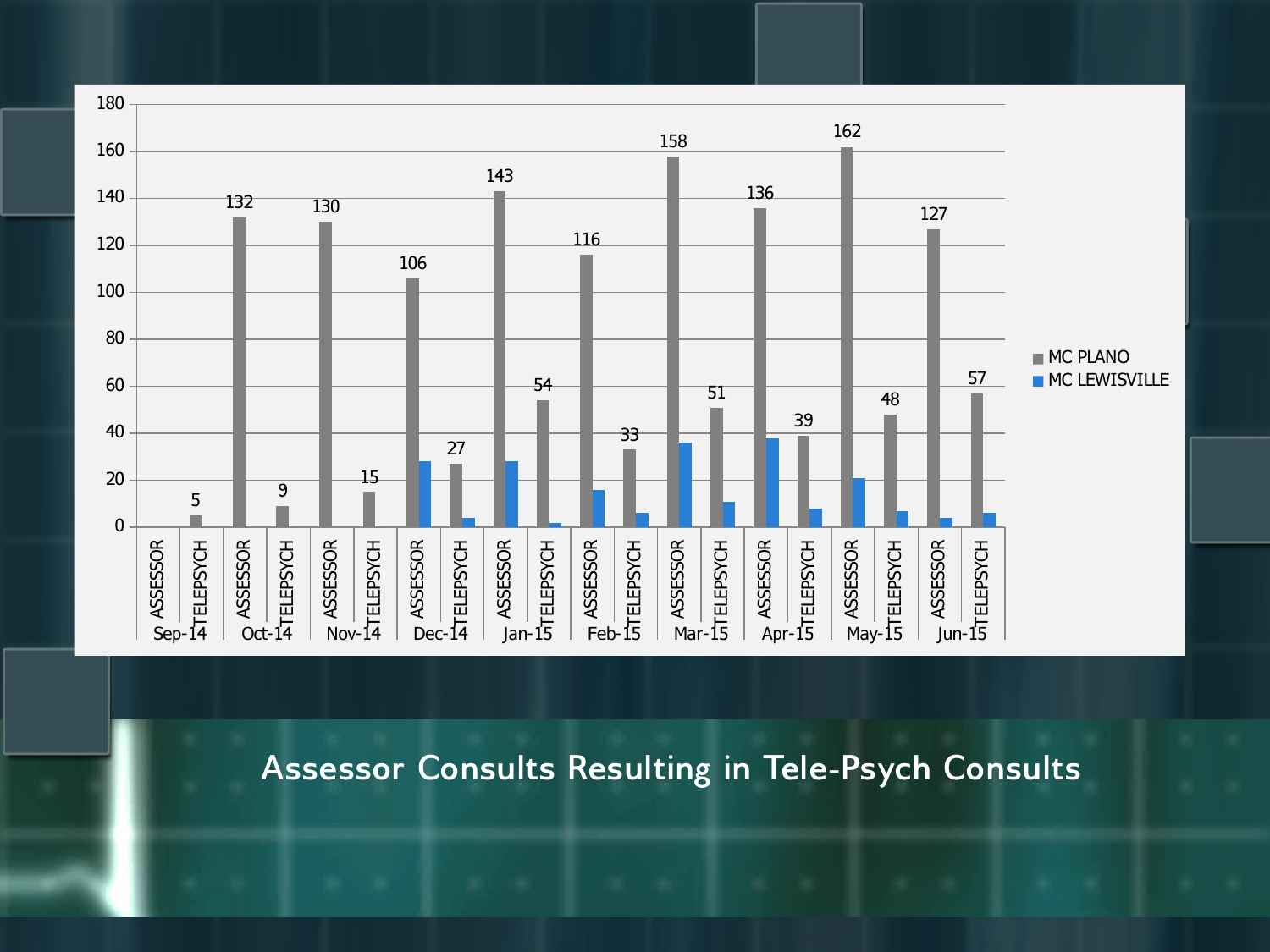

### Chart

| Category | MC PLANO | MC LEWISVILLE |
|---|---|---|
| ASSESSOR | None | None |
| TELEPSYCH | 5.0 | 0.0 |
| ASSESSOR | 132.0 | None |
| TELEPSYCH | 9.0 | 0.0 |
| ASSESSOR | 130.0 | None |
| TELEPSYCH | 15.0 | 0.0 |
| ASSESSOR | 106.0 | 28.0 |
| TELEPSYCH | 27.0 | 4.0 |
| ASSESSOR | 143.0 | 28.0 |
| TELEPSYCH | 54.0 | 2.0 |
| ASSESSOR | 116.0 | 16.0 |
| TELEPSYCH | 33.0 | 6.0 |
| ASSESSOR | 158.0 | 36.0 |
| TELEPSYCH | 51.0 | 11.0 |
| ASSESSOR | 136.0 | 38.0 |
| TELEPSYCH | 39.0 | 8.0 |
| ASSESSOR | 162.0 | 21.0 |
| TELEPSYCH | 48.0 | 7.0 |
| ASSESSOR | 127.0 | 4.0 |
| TELEPSYCH | 57.0 | 6.0 |
# Assessor Consults Resulting in Tele-Psych Consults